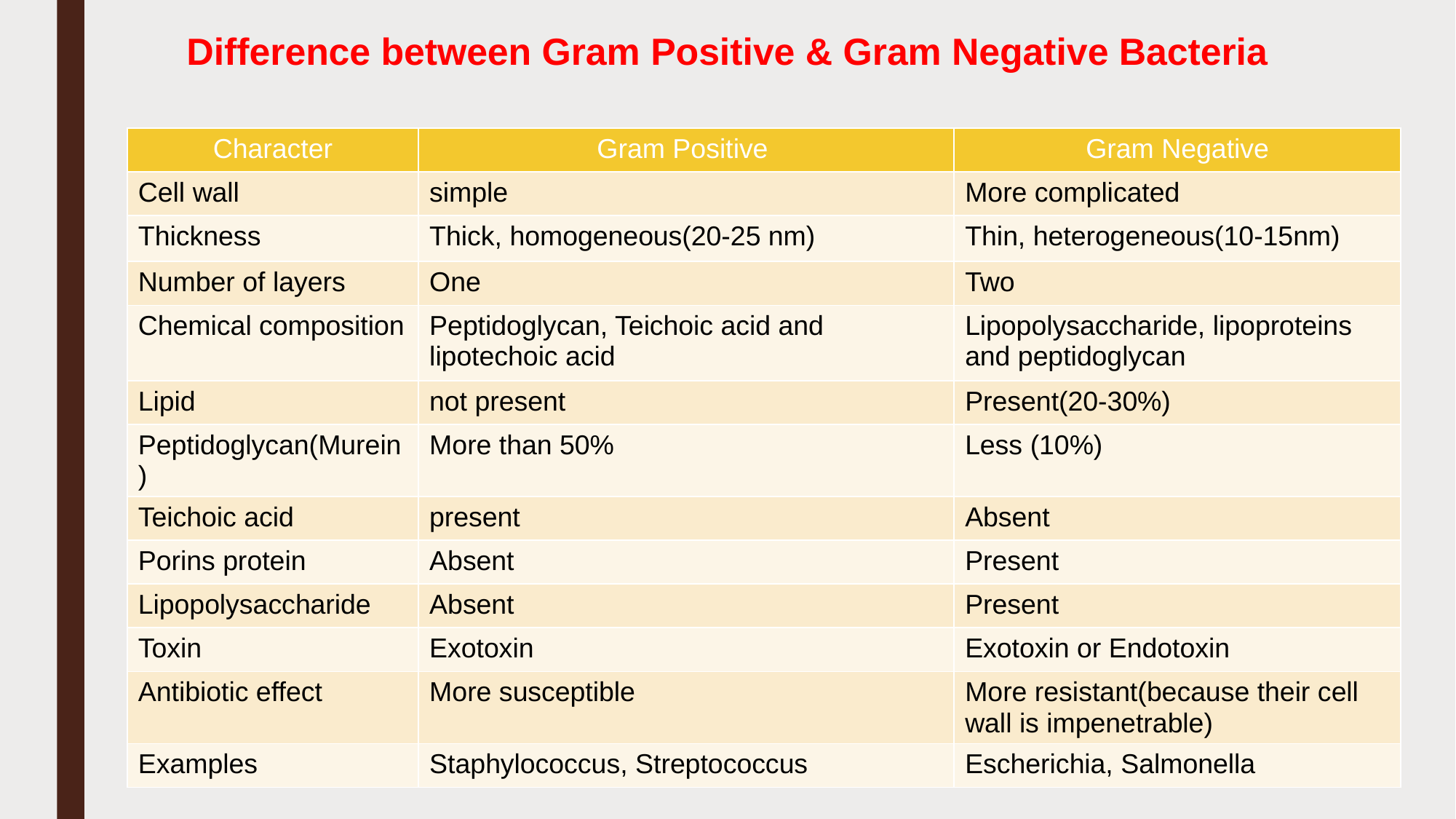

# Difference between Gram Positive & Gram Negative Bacteria
| Character | Gram Positive | Gram Negative |
| --- | --- | --- |
| Cell wall | simple | More complicated |
| Thickness | Thick, homogeneous(20-25 nm) | Thin, heterogeneous(10-15nm) |
| Number of layers | One | Two |
| Chemical composition | Peptidoglycan, Teichoic acid and lipotechoic acid | Lipopolysaccharide, lipoproteins and peptidoglycan |
| Lipid | not present | Present(20-30%) |
| Peptidoglycan(Murein) | More than 50% | Less (10%) |
| Teichoic acid | present | Absent |
| Porins protein | Absent | Present |
| Lipopolysaccharide | Absent | Present |
| Toxin | Exotoxin | Exotoxin or Endotoxin |
| Antibiotic effect | More susceptible | More resistant(because their cell wall is impenetrable) |
| Examples | Staphylococcus, Streptococcus | Escherichia, Salmonella |